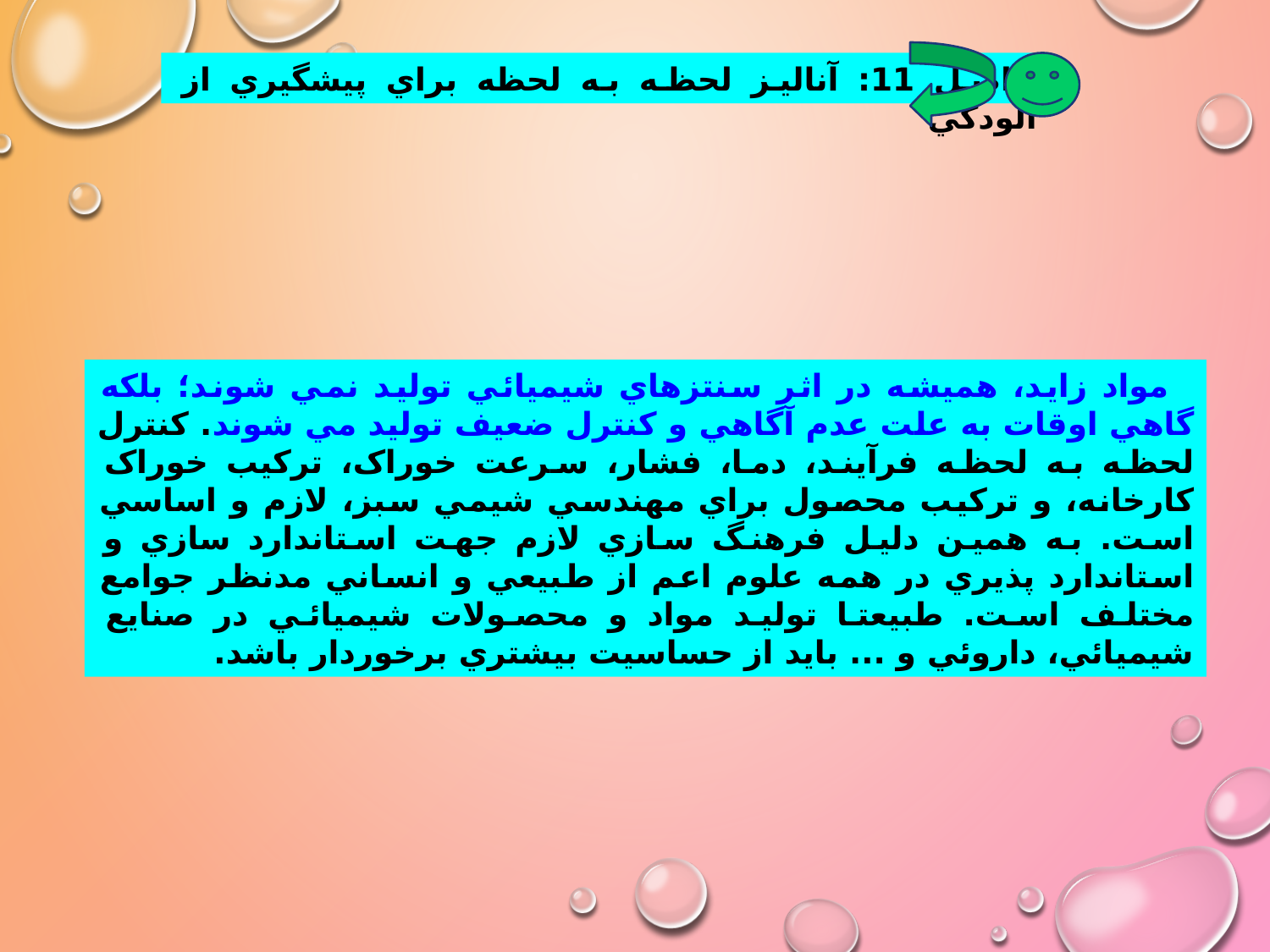

اصل 11: آناليز لحظه به لحظه براي پيشگيري از آلودگي

مواد زايد، هميشه در اثر سنتزهاي شيميائي توليد نمي شوند؛ بلکه گاهي اوقات به علت عدم آگاهي و کنترل ضعيف توليد مي شوند. کنترل لحظه به لحظه فرآيند، دما، فشار، سرعت خوراک، ترکيب خوراک کارخانه، و ترکيب محصول براي مهندسي شيمي سبز، لازم و اساسي است. به همين دليل فرهنگ سازي لازم جهت استاندارد سازي و استاندارد پذيري در همه علوم اعم از طبيعي و انساني مدنظر جوامع مختلف است. طبيعتا توليد مواد و محصولات شيميائي در صنايع شيميائي، داروئي و ... بايد از حساسيت بيشتري برخوردار باشد.